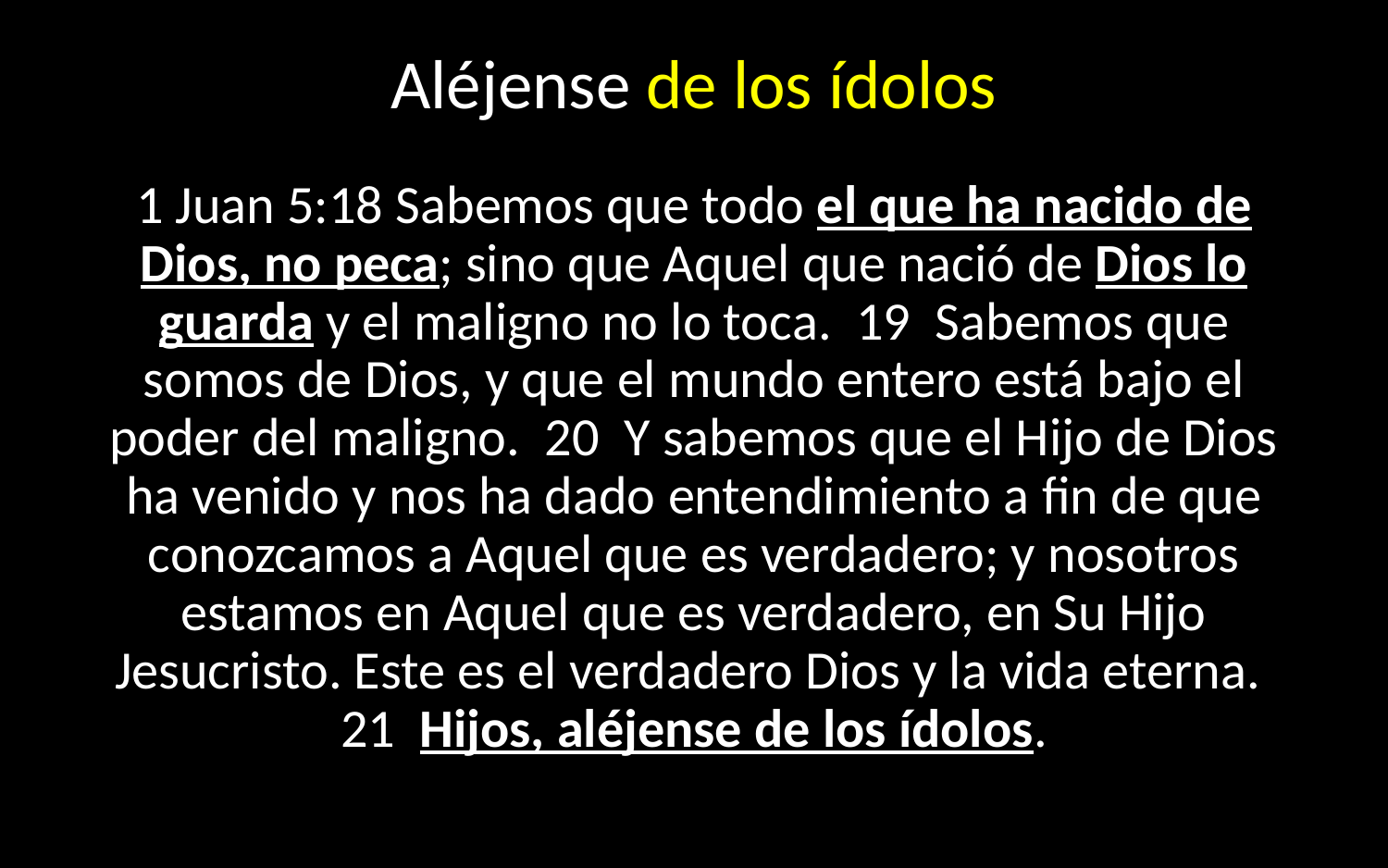

# Aléjense de los ídolos
1 Juan 5:18 Sabemos que todo el que ha nacido de Dios, no peca; sino que Aquel que nació de Dios lo guarda y el maligno no lo toca.  19  Sabemos que somos de Dios, y que el mundo entero está bajo el poder del maligno.  20  Y sabemos que el Hijo de Dios ha venido y nos ha dado entendimiento a fin de que conozcamos a Aquel que es verdadero; y nosotros estamos en Aquel que es verdadero, en Su Hijo Jesucristo. Este es el verdadero Dios y la vida eterna.  21  Hijos, aléjense de los ídolos.